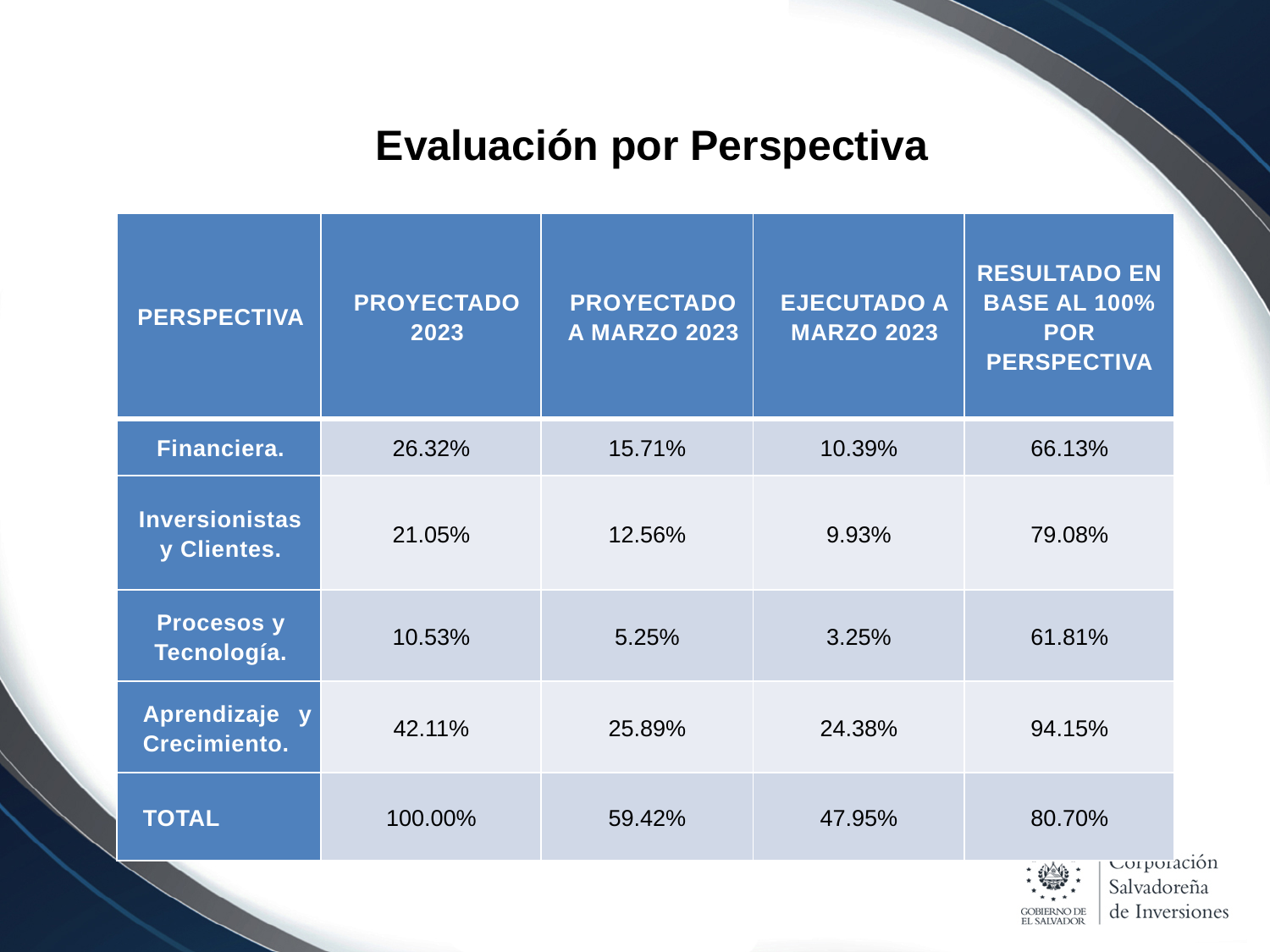

# Evaluación por Perspectiva
| PERSPECTIVA | PROYECTADO 2023 | PROYECTADO A MARZO 2023 | EJECUTADO A MARZO 2023 | RESULTADO EN BASE AL 100% POR PERSPECTIVA |
| --- | --- | --- | --- | --- |
| Financiera. | 26.32% | 15.71% | 10.39% | 66.13% |
| Inversionistas y Clientes. | 21.05% | 12.56% | 9.93% | 79.08% |
| Procesos y Tecnología. | 10.53% | 5.25% | 3.25% | 61.81% |
| Aprendizaje y Crecimiento. | 42.11% | 25.89% | 24.38% | 94.15% |
| TOTAL | 100.00% | 59.42% | 47.95% | 80.70% |